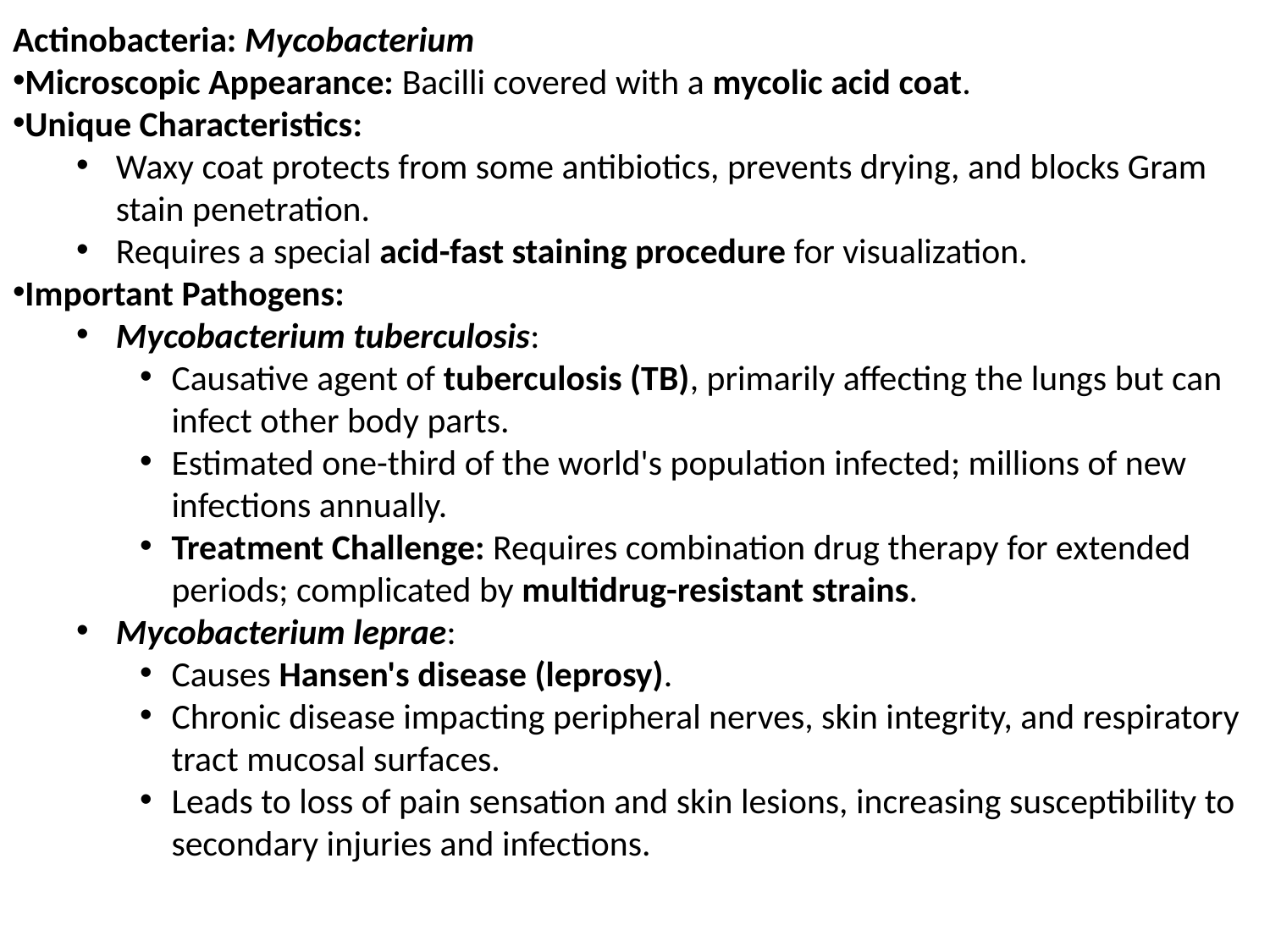

Actinobacteria: Mycobacterium
Microscopic Appearance: Bacilli covered with a mycolic acid coat.
Unique Characteristics:
Waxy coat protects from some antibiotics, prevents drying, and blocks Gram stain penetration.
Requires a special acid-fast staining procedure for visualization.
Important Pathogens:
Mycobacterium tuberculosis:
Causative agent of tuberculosis (TB), primarily affecting the lungs but can infect other body parts.
Estimated one-third of the world's population infected; millions of new infections annually.
Treatment Challenge: Requires combination drug therapy for extended periods; complicated by multidrug-resistant strains.
Mycobacterium leprae:
Causes Hansen's disease (leprosy).
Chronic disease impacting peripheral nerves, skin integrity, and respiratory tract mucosal surfaces.
Leads to loss of pain sensation and skin lesions, increasing susceptibility to secondary injuries and infections.